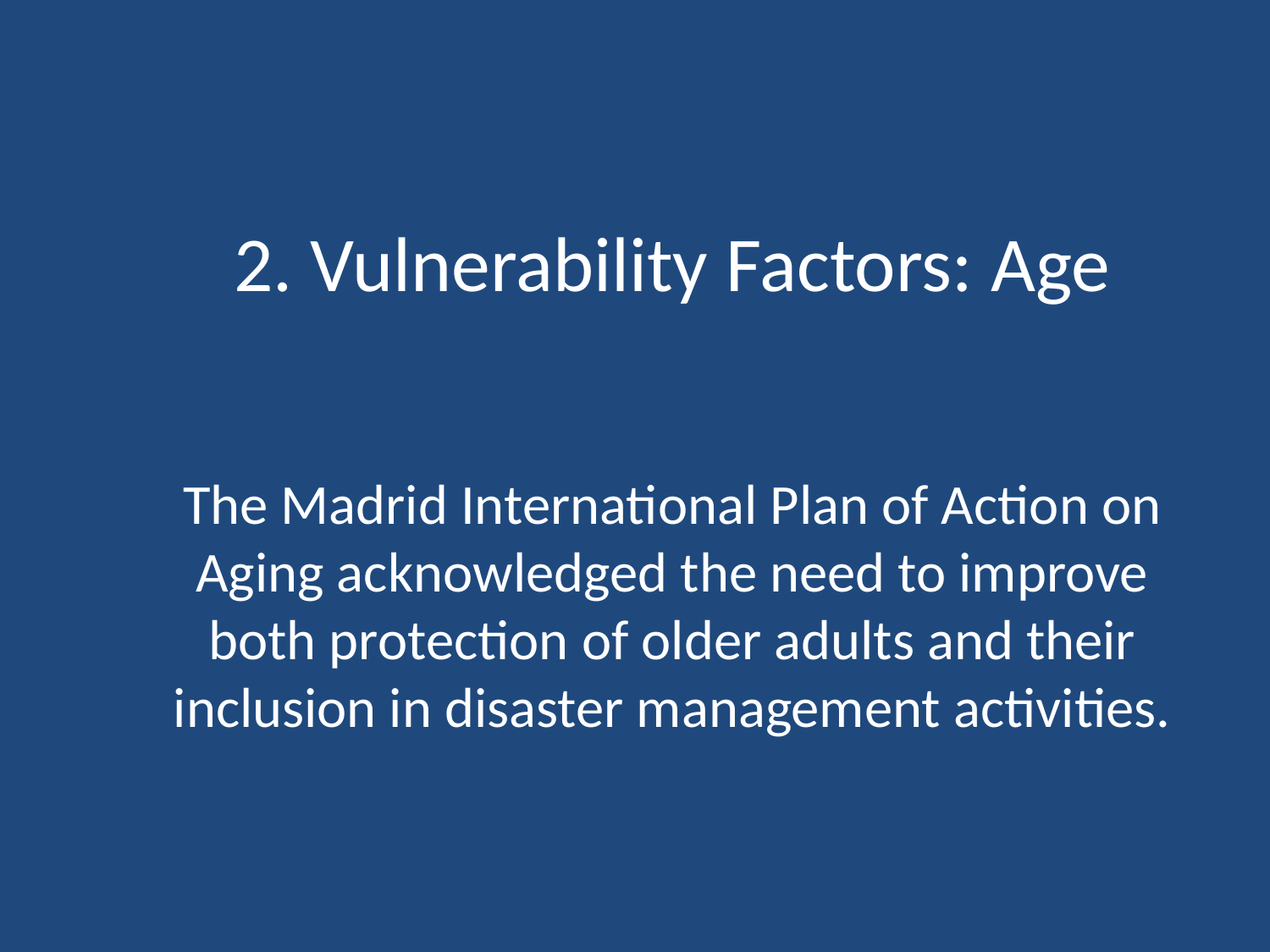

# 2. Vulnerability Factors: Age The Madrid International Plan of Action on Aging acknowledged the need to improve both protection of older adults and their inclusion in disaster management activities.